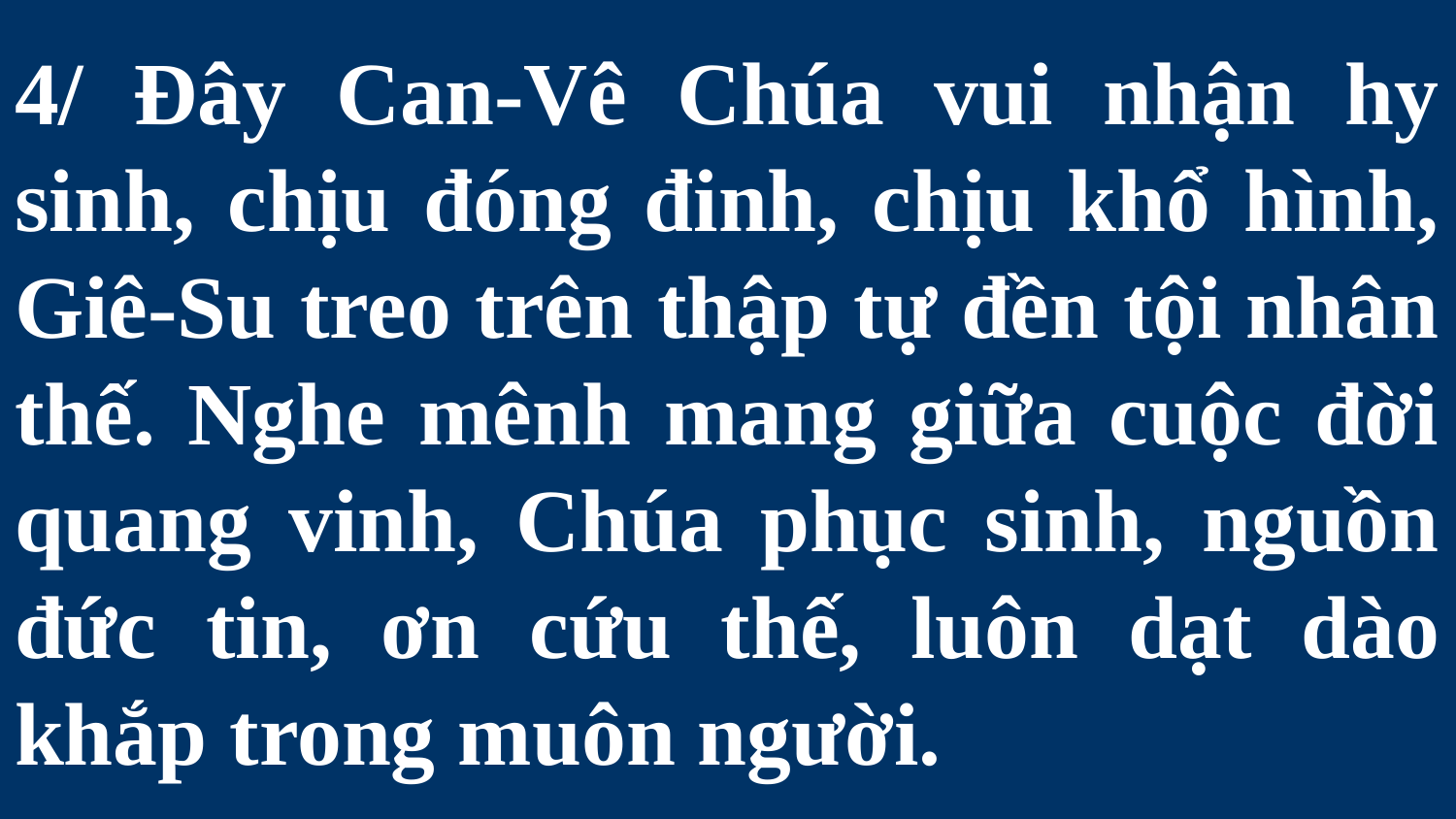

# 4/ Đây Can-Vê Chúa vui nhận hy sinh, chịu đóng đinh, chịu khổ hình, Giê-Su treo trên thập tự đền tội nhân thế. Nghe mênh mang giữa cuộc đời quang vinh, Chúa phục sinh, nguồn đức tin, ơn cứu thế, luôn dạt dào khắp trong muôn người.